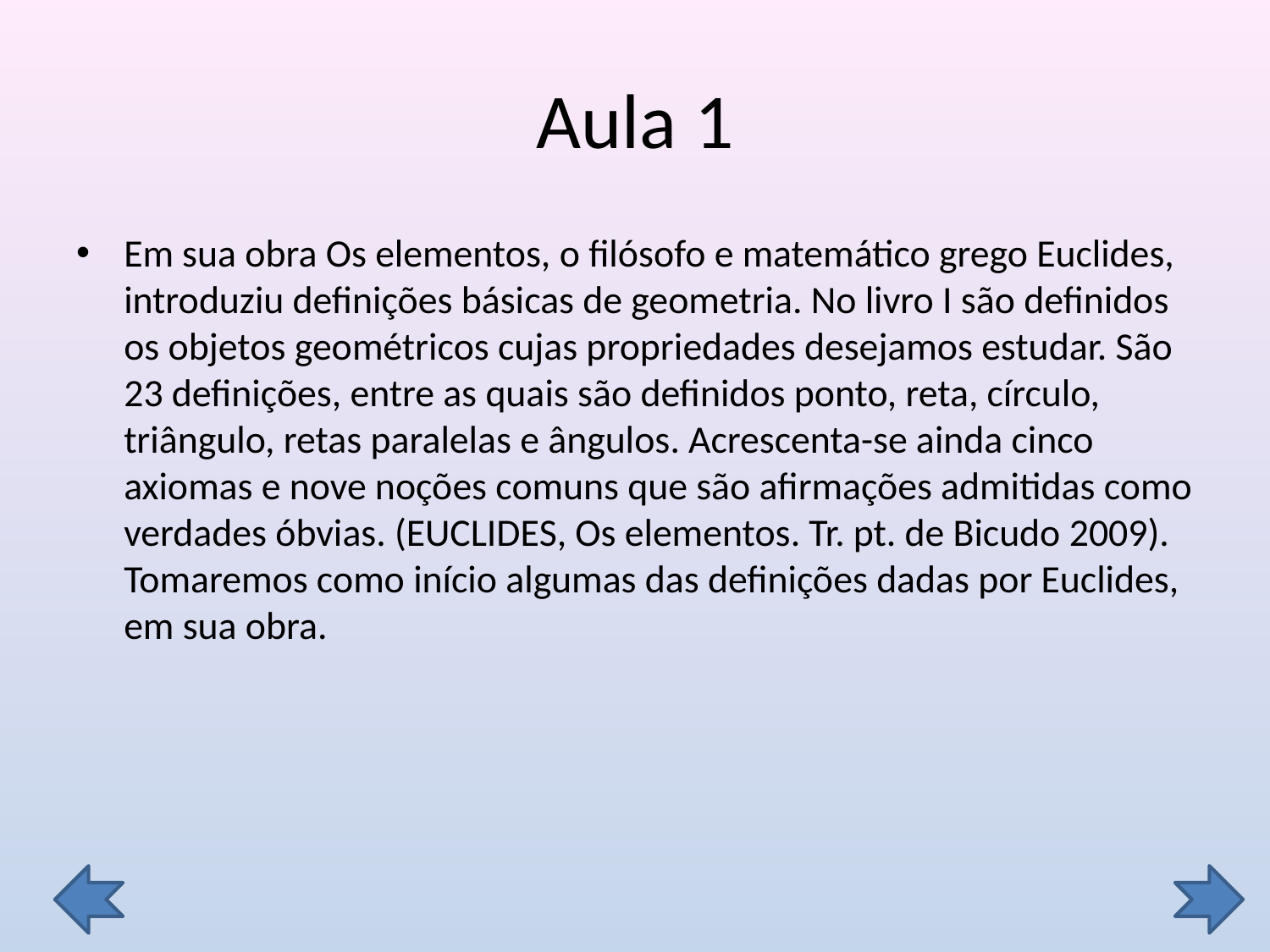

# Aula 1
Em sua obra Os elementos, o filósofo e matemático grego Euclides, introduziu definições básicas de geometria. No livro I são definidos os objetos geométricos cujas propriedades desejamos estudar. São 23 definições, entre as quais são definidos ponto, reta, círculo, triângulo, retas paralelas e ângulos. Acrescenta-se ainda cinco axiomas e nove noções comuns que são afirmações admitidas como verdades óbvias. (EUCLIDES, Os elementos. Tr. pt. de Bicudo 2009). Tomaremos como início algumas das definições dadas por Euclides, em sua obra.